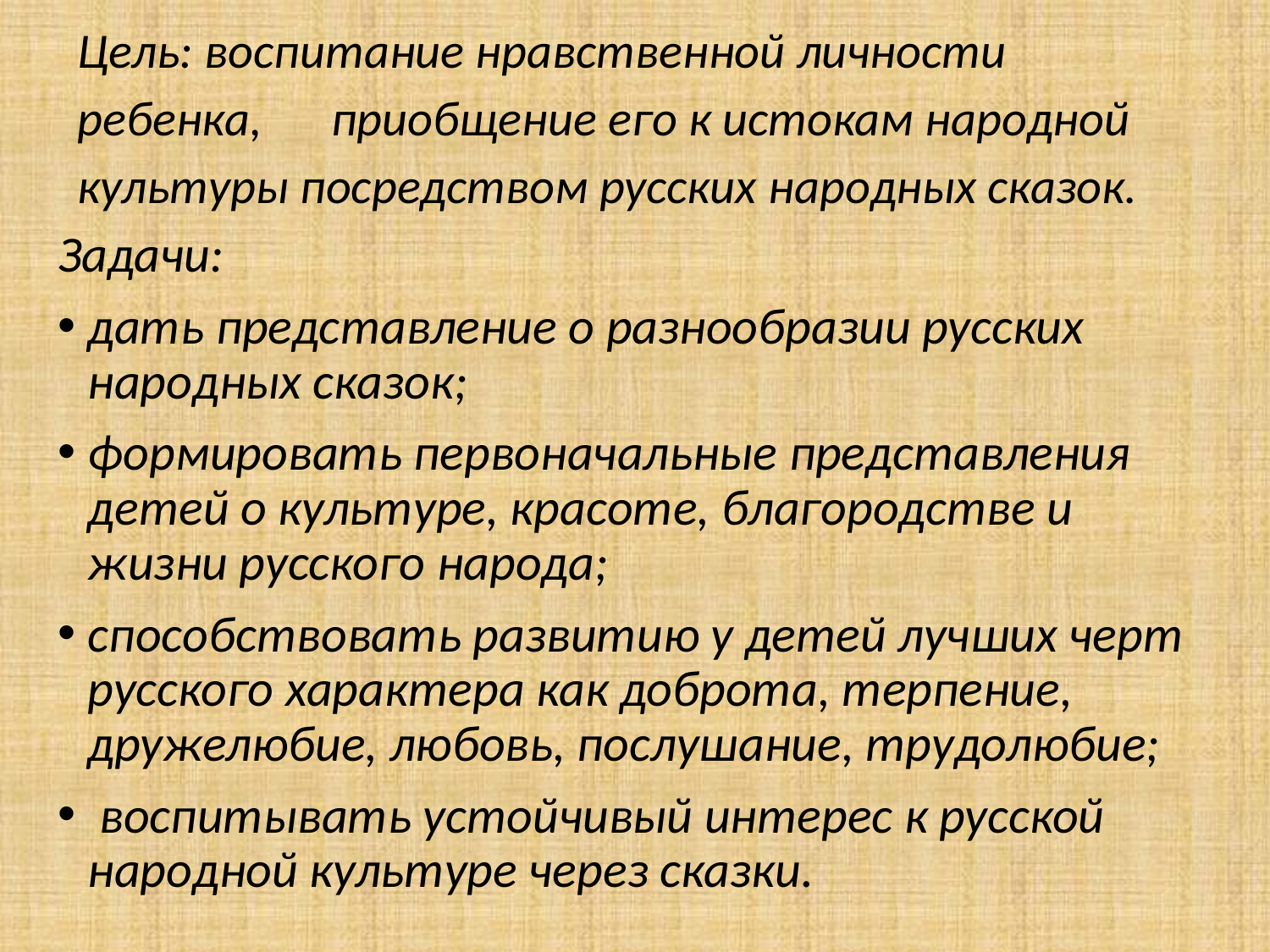

# Цель:	воспитание нравственной личности ребенка,	приобщение его к истокам народной культуры посредством русских народных сказок.
Задачи:
дать представление о разнообразии русских народных сказок;
формировать первоначальные представления детей о культуре, красоте, благородстве и жизни русского народа;
способствовать развитию у детей лучших черт русского характера как доброта, терпение, дружелюбие, любовь, послушание, трудолюбие;
 воспитывать устойчивый интерес к русской народной культуре через сказки.